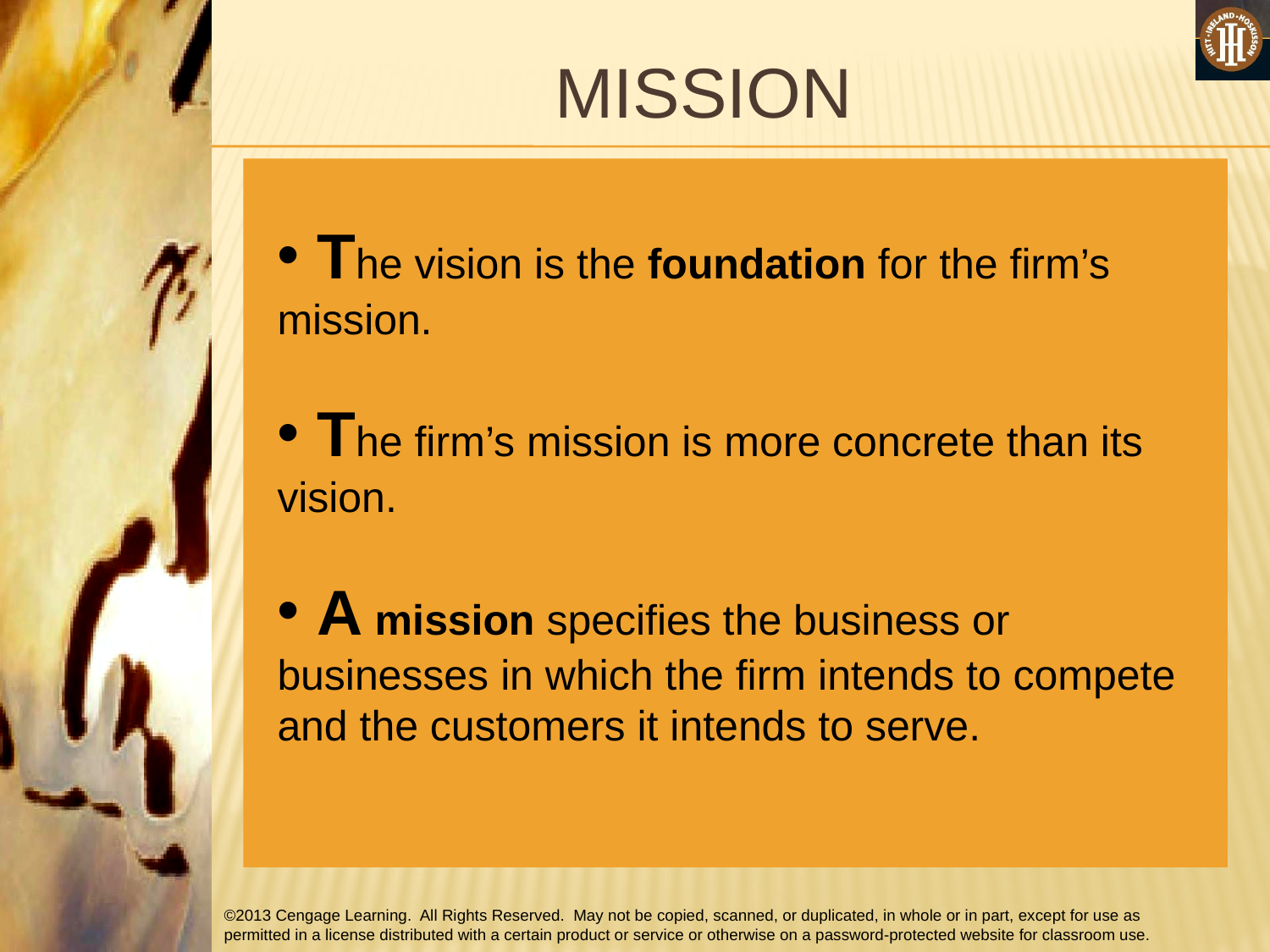

# MISSION

 The vision is the foundation for the firm’s mission.

 The firm’s mission is more concrete than its vision.

 A mission specifies the business or businesses in which the firm intends to compete and the customers it intends to serve.